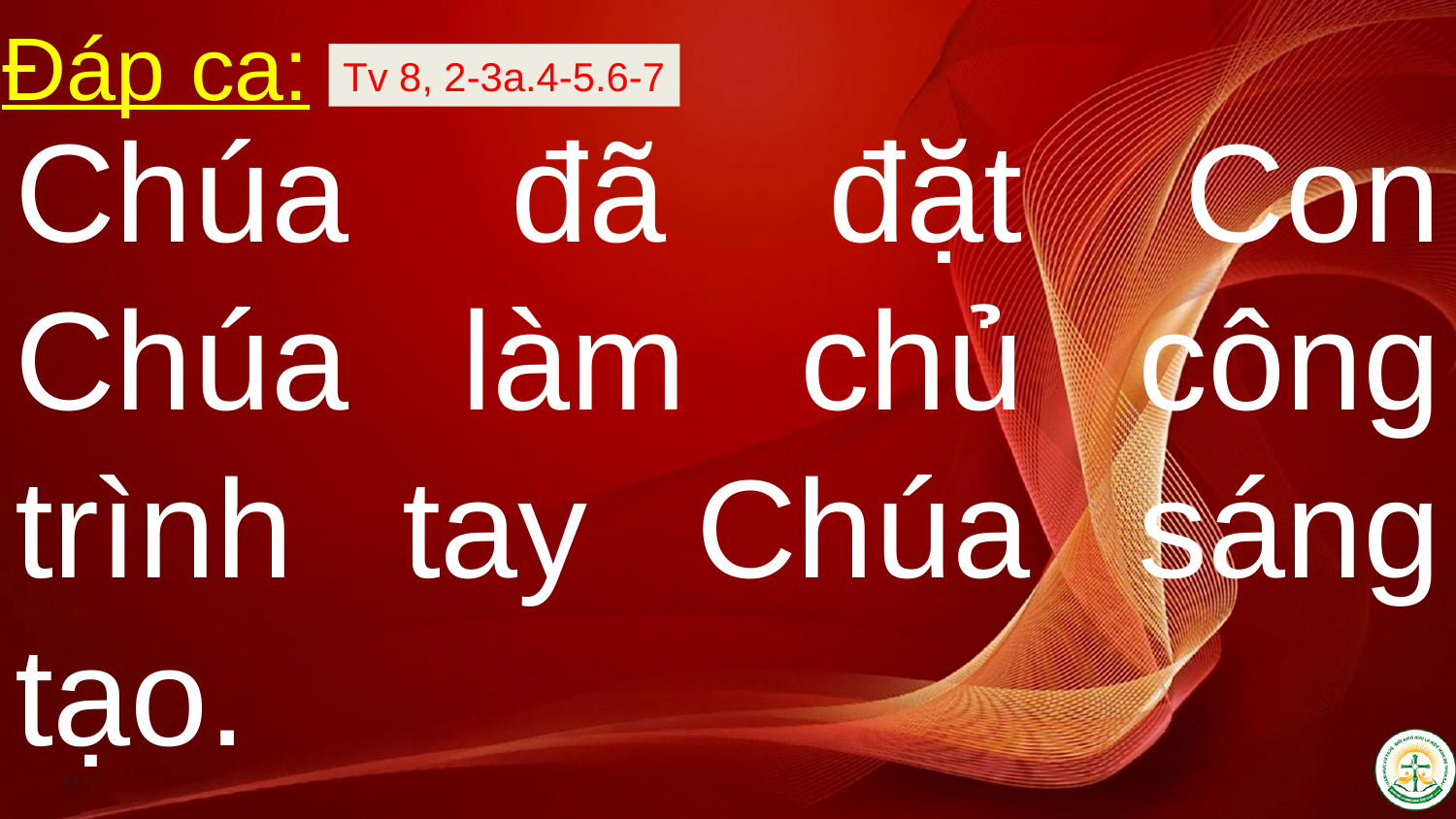

Đáp ca:
Tv 8, 2-3a.4-5.6-7
Chúa đã đặt Con Chúa làm chủ công trình tay Chúa sáng tạo.